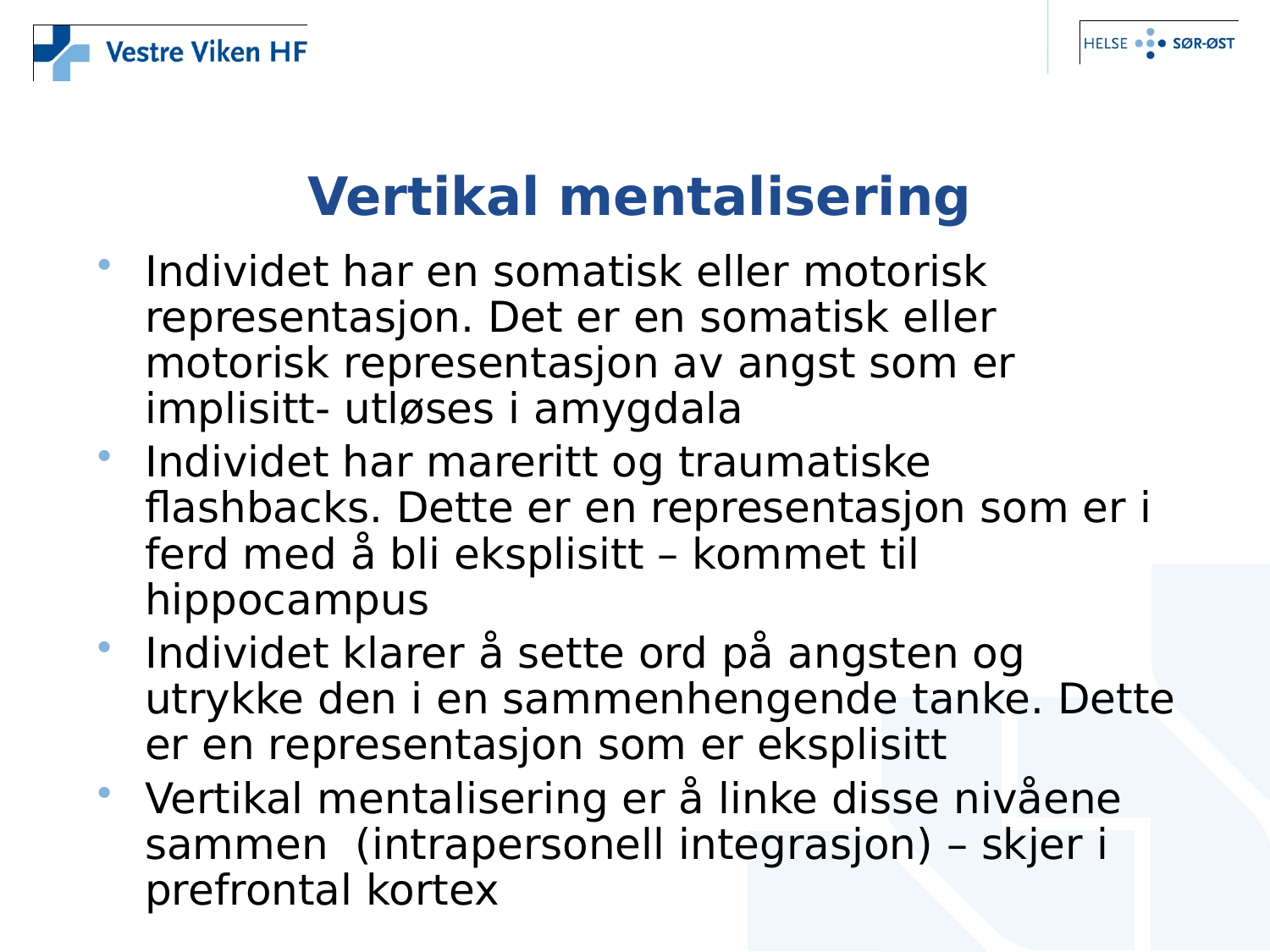

Vertikal mentalisering
Individet har en somatisk eller motorisk representasjon. Det er en somatisk eller motorisk representasjon av angst som er implisitt- utløses i amygdala
Individet har mareritt og traumatiske flashbacks. Dette er en representasjon som er i ferd med å bli eksplisitt – kommet til hippocampus
Individet klarer å sette ord på angsten og utrykke den i en sammenhengende tanke. Dette er en representasjon som er eksplisitt
Vertikal mentalisering er å linke disse nivåene sammen  (intrapersonell integrasjon) – skjer i prefrontal kortex